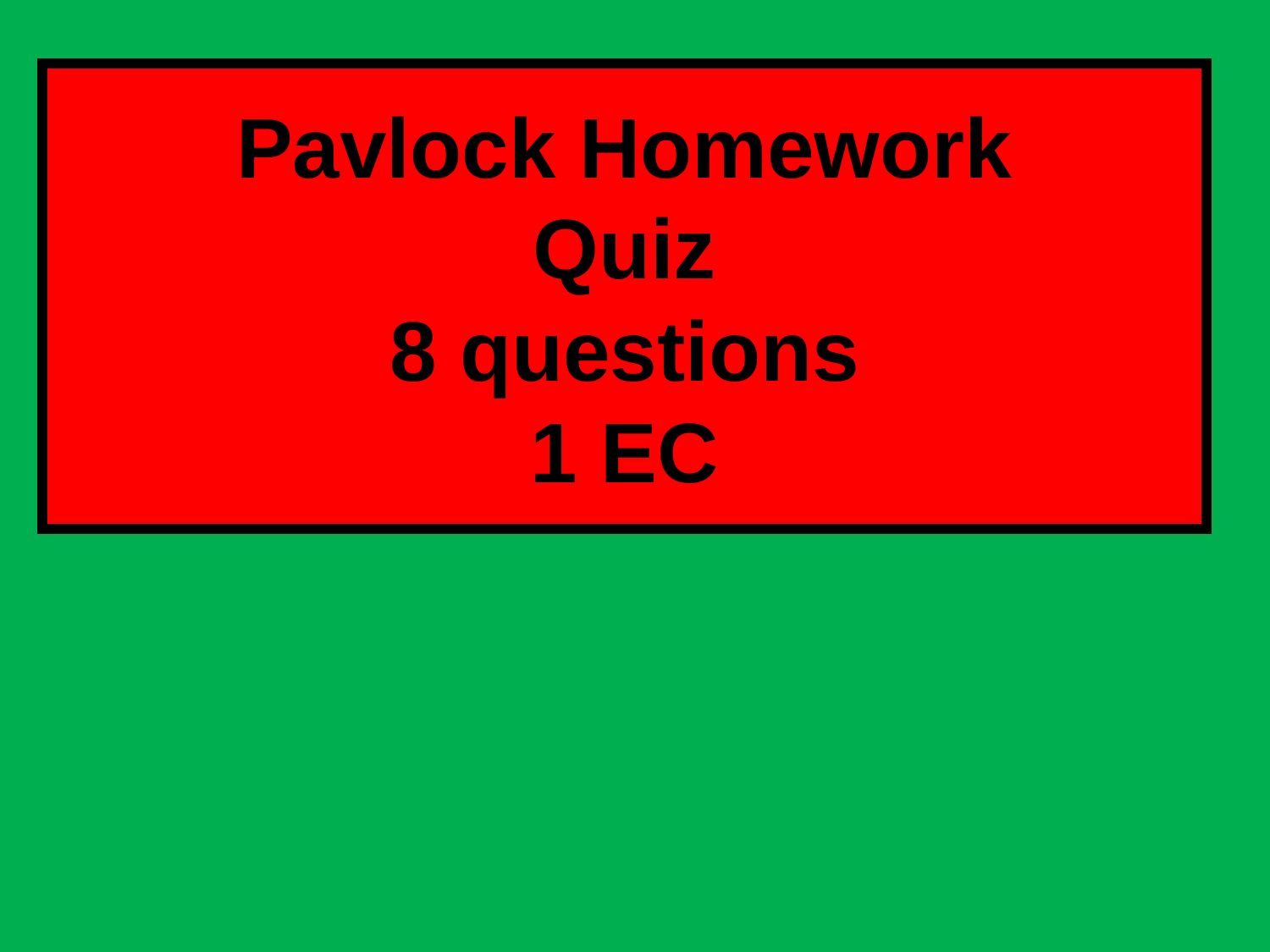

Pavlock Homework
Quiz
8 questions
1 EC